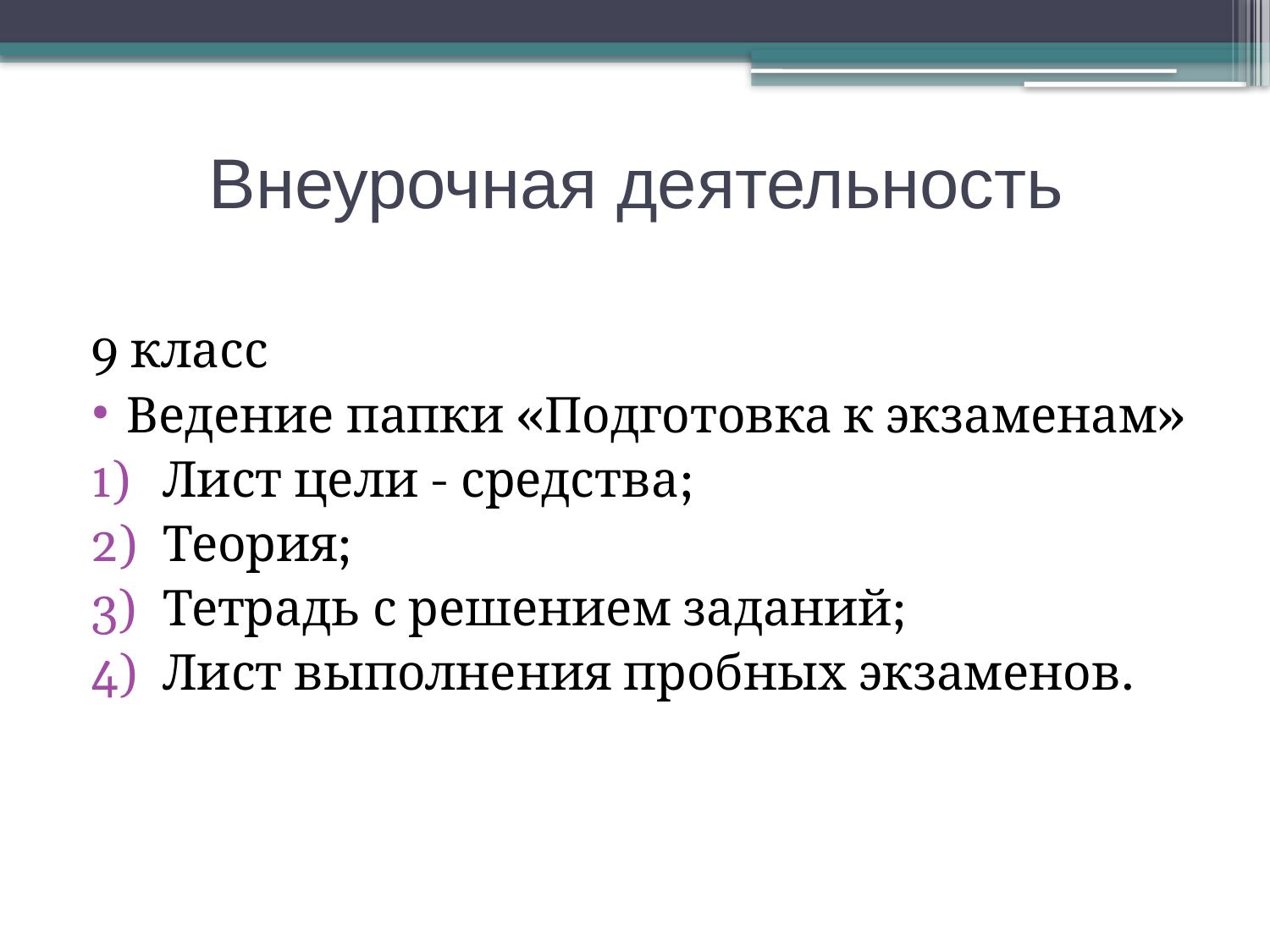

# Внеурочная деятельность
9 класс
Ведение папки «Подготовка к экзаменам»
Лист цели - средства;
Теория;
Тетрадь с решением заданий;
Лист выполнения пробных экзаменов.